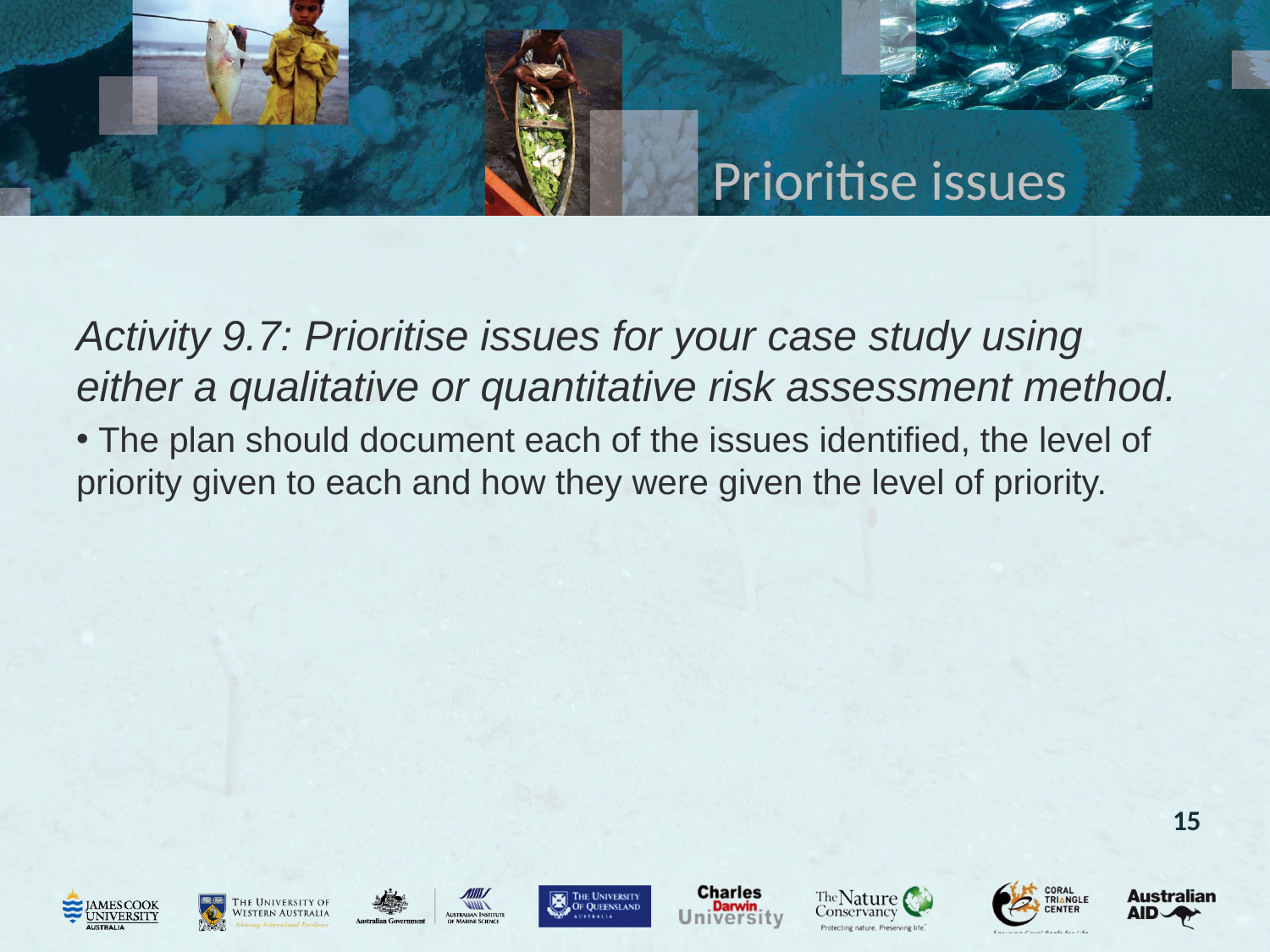

# Prioritise issues

Activity 9.7: Prioritise issues for your case study using either a qualitative or quantitative risk assessment method.
 The plan should document each of the issues identified, the level of priority given to each and how they were given the level of priority.